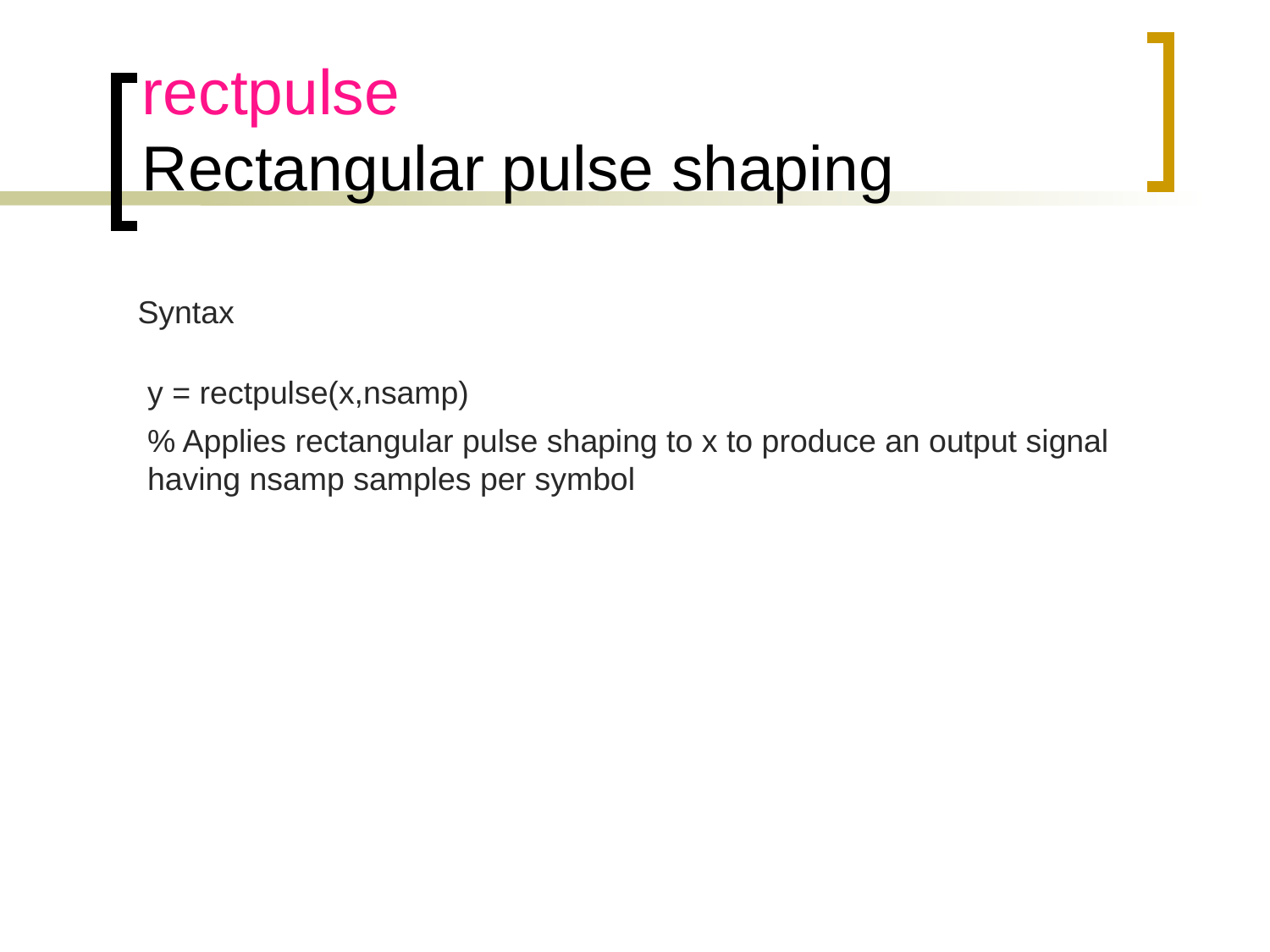

# rectpulse Rectangular pulse shaping
Syntax
y = rectpulse(x,nsamp)
% Applies rectangular pulse shaping to x to produce an output signal having nsamp samples per symbol